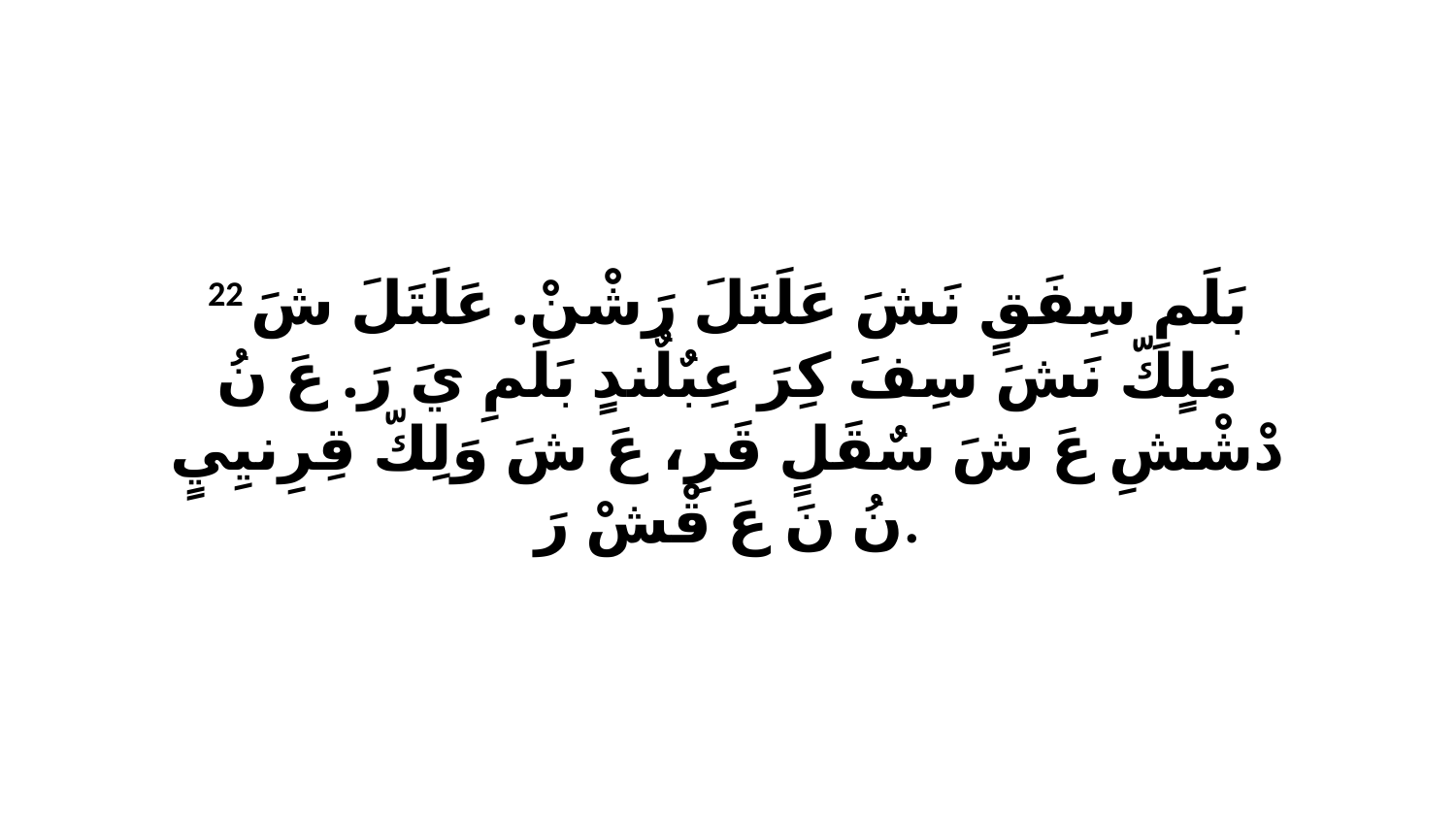

22 بَلَمِ سِفَقٍ نَشَ عَلَتَلَ رَشْنْ. عَلَتَلَ شَ مَلٍكّ نَشَ سِفَ كِرَ عِبٌلٌندٍ بَلَمِ يَ رَ. عَ نُ دْشْشِ عَ شَ سٌقَلٍ قَرِ، عَ شَ وَلِكّ قِرِنيِيٍ نُ نَ عَ قْشْ رَ.